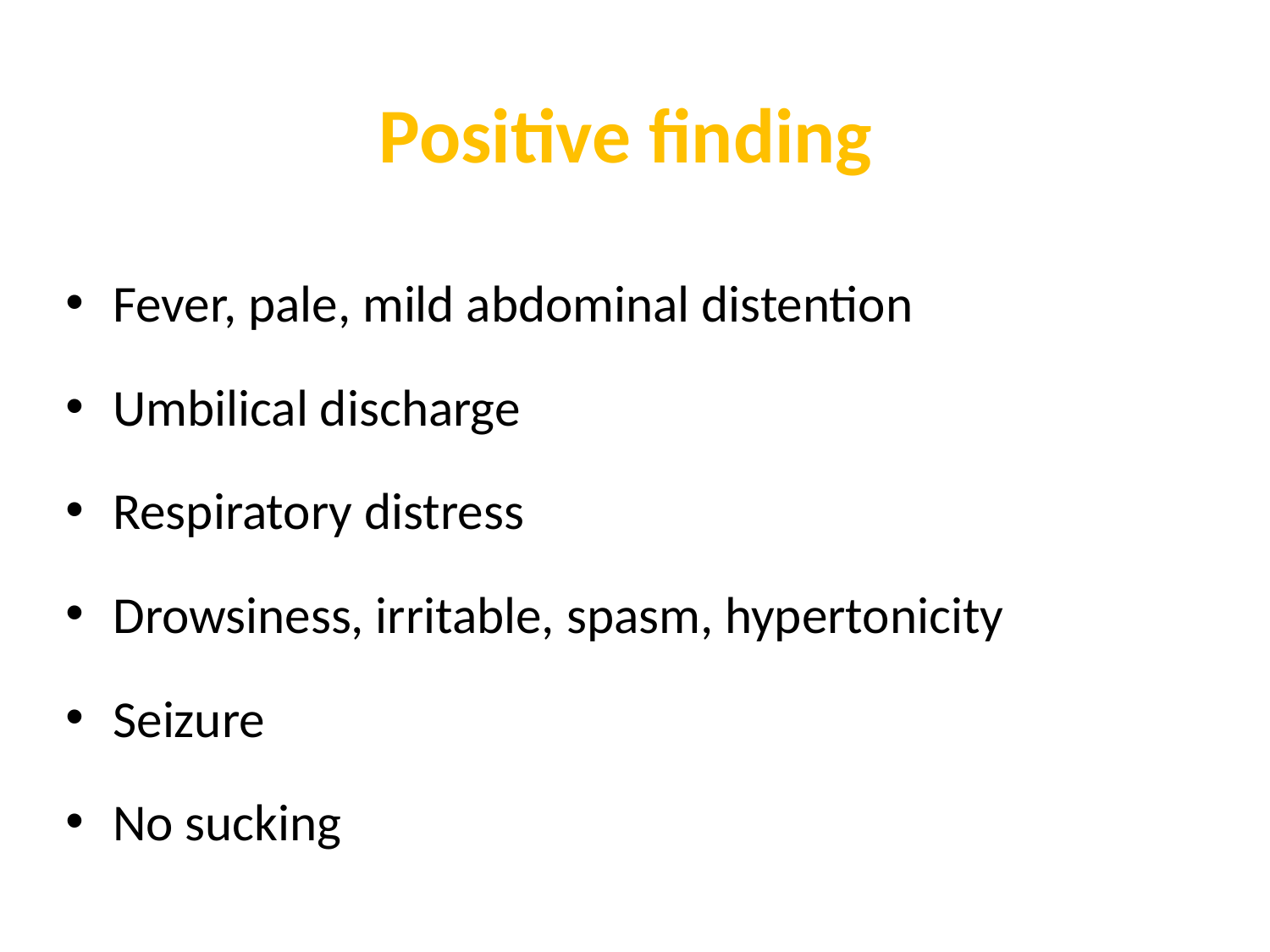

# Positive finding
Fever, pale, mild abdominal distention
Umbilical discharge
Respiratory distress
Drowsiness, irritable, spasm, hypertonicity
Seizure
No sucking